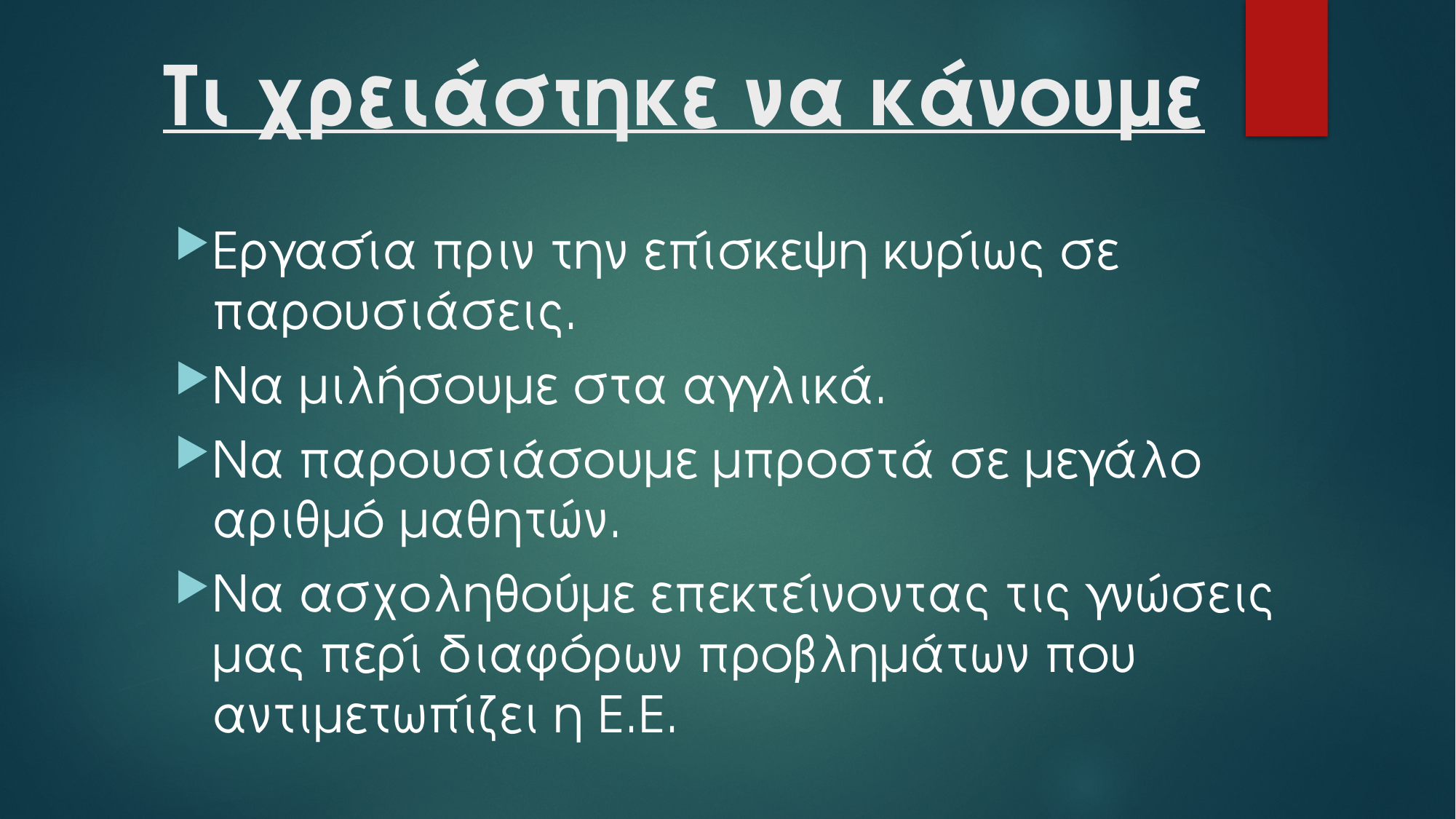

# Τι χρειάστηκε να κάνουμε
Εργασία πριν την επίσκεψη κυρίως σε παρουσιάσεις.
Να μιλήσουμε στα αγγλικά.
Να παρουσιάσουμε μπροστά σε μεγάλο αριθμό μαθητών.
Να ασχοληθούμε επεκτείνοντας τις γνώσεις μας περί διαφόρων προβλημάτων που αντιμετωπίζει η Ε.Ε.